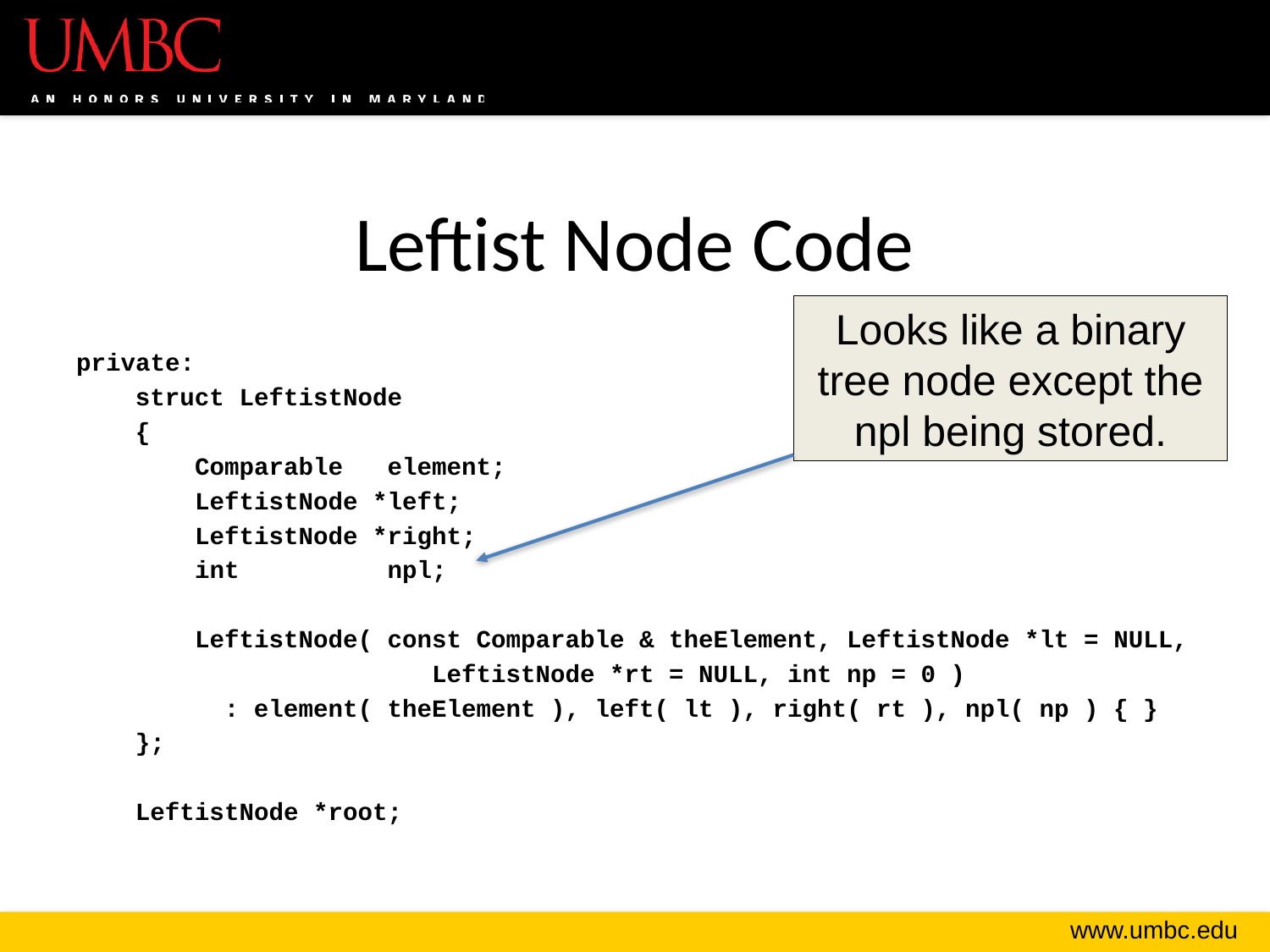

# Leftist Node Code
Looks like a binary tree node except the npl being stored.
private:
    struct LeftistNode
    {
        Comparable   element;
        LeftistNode *left;
        LeftistNode *right;
        int          npl;

        LeftistNode( const Comparable & theElement, LeftistNode *lt = NULL,
                        LeftistNode *rt = NULL, int np = 0 )
          : element( theElement ), left( lt ), right( rt ), npl( np ) { }
    };

    LeftistNode *root;